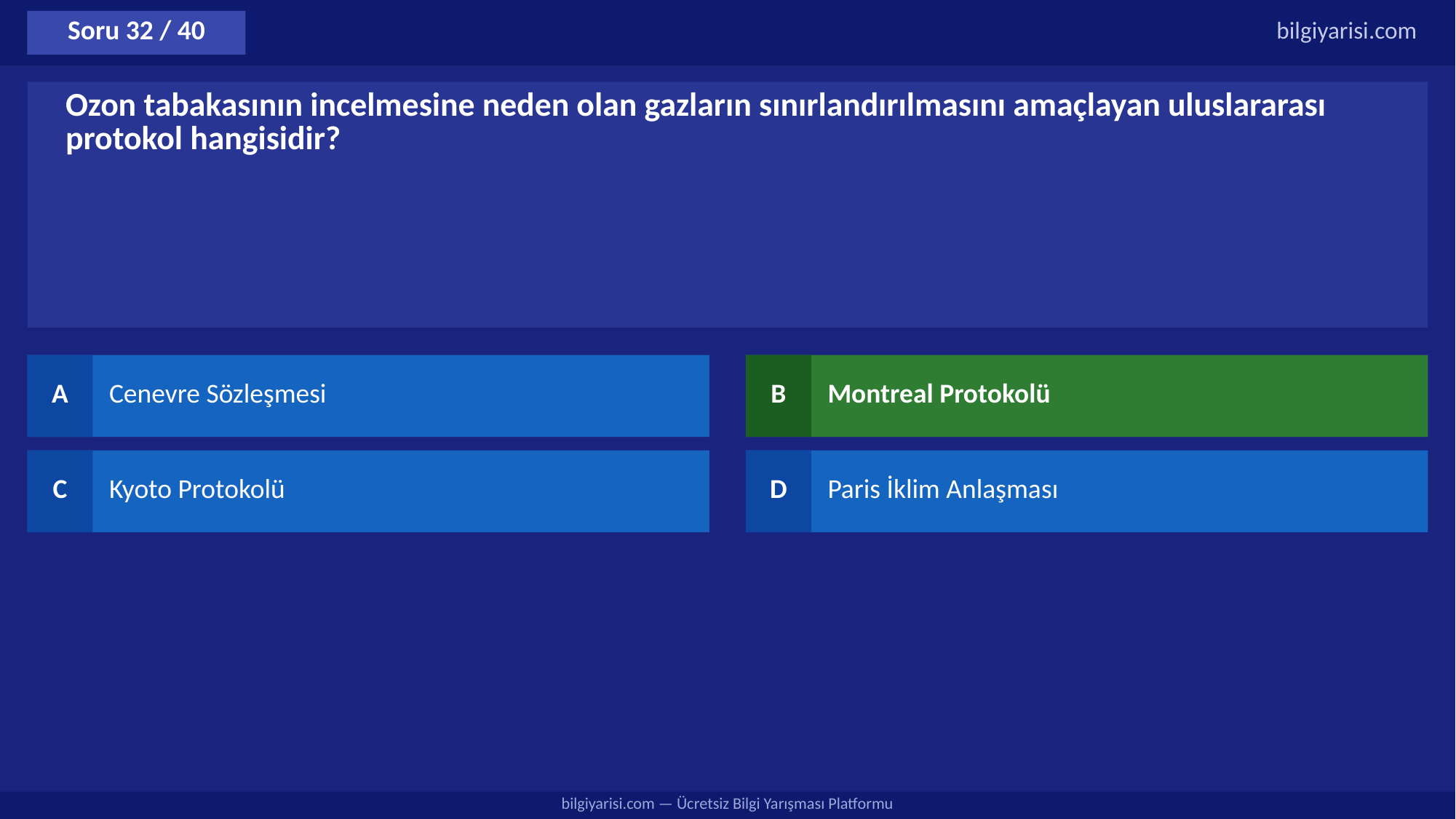

Soru 32 / 40
bilgiyarisi.com

Ozon tabakasının incelmesine neden olan gazların sınırlandırılmasını amaçlayan uluslararası protokol hangisidir?

A
Cenevre Sözleşmesi

B
Montreal Protokolü

C
Kyoto Protokolü

D
Paris İklim Anlaşması
bilgiyarisi.com — Ücretsiz Bilgi Yarışması Platformu